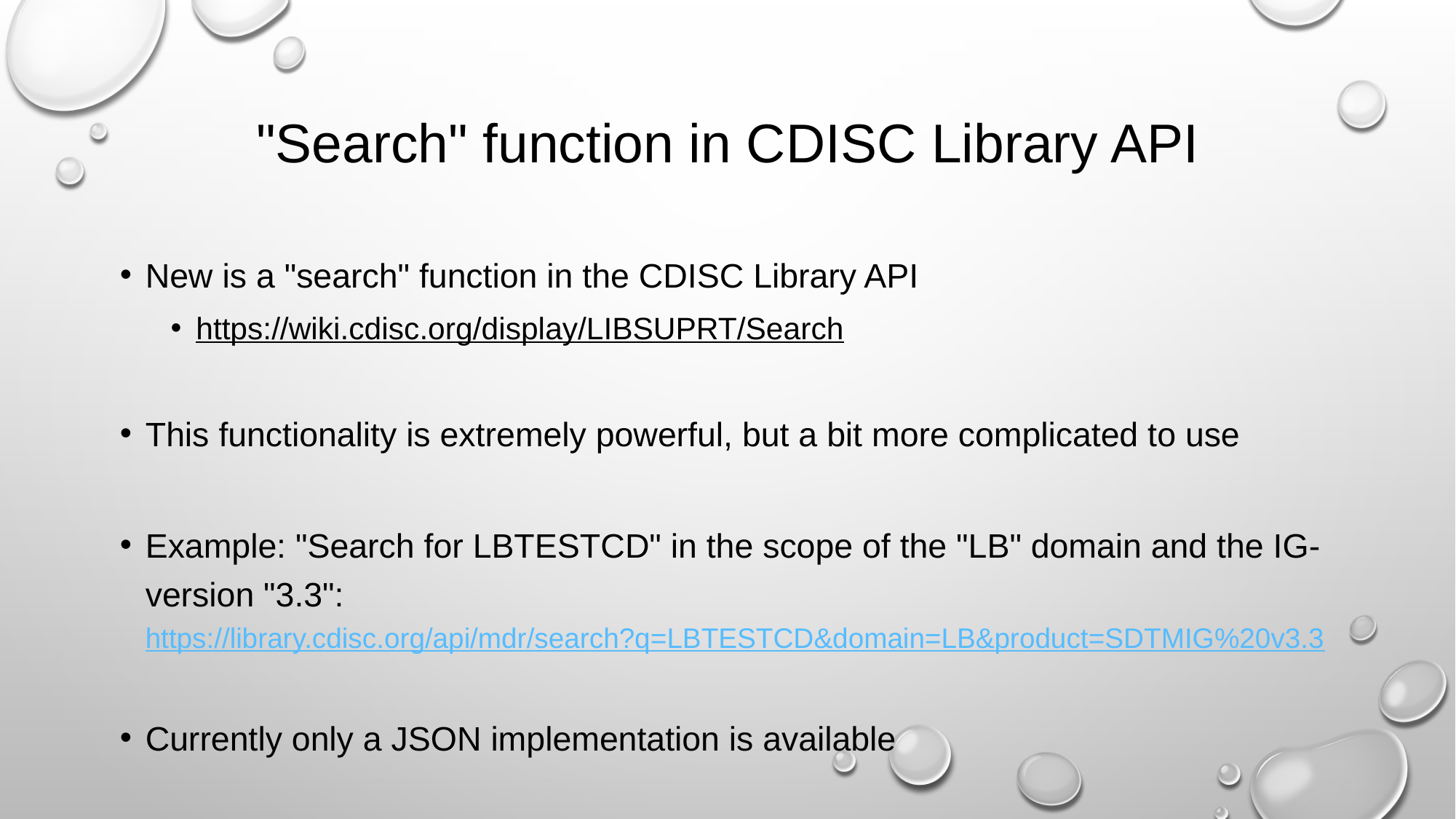

# "Search" function in CDISC Library API
New is a "search" function in the CDISC Library API
https://wiki.cdisc.org/display/LIBSUPRT/Search
This functionality is extremely powerful, but a bit more complicated to use
Example: "Search for LBTESTCD" in the scope of the "LB" domain and the IG-version "3.3":
https://library.cdisc.org/api/mdr/search?q=LBTESTCD&domain=LB&product=SDTMIG%20v3.3
Currently only a JSON implementation is available